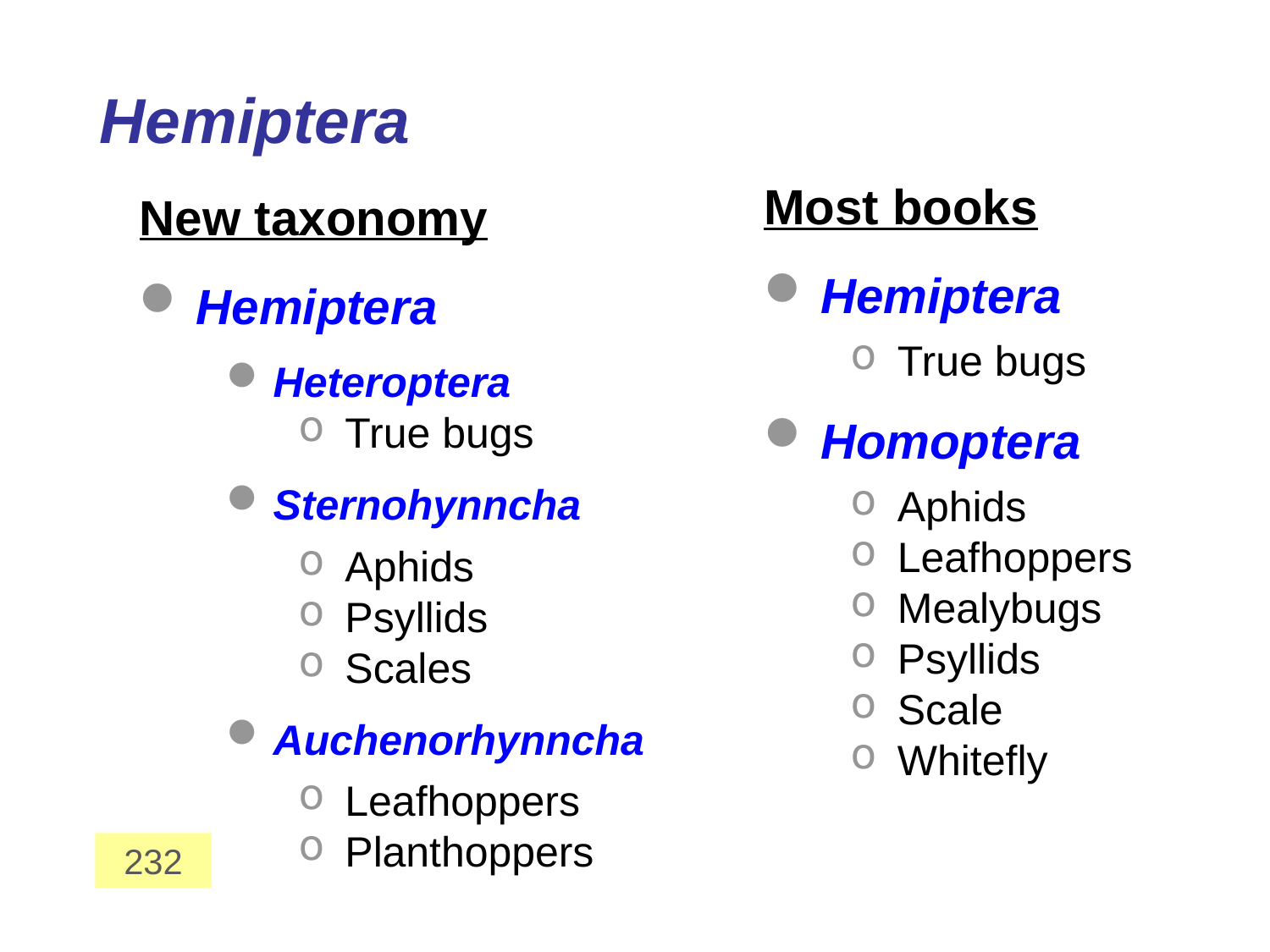

# Hemiptera
Most books
Hemiptera
True bugs
Homoptera
Aphids
Leafhoppers
Mealybugs
Psyllids
Scale
Whitefly
New taxonomy
Hemiptera
Heteroptera
True bugs
Sternohynncha
Aphids
Psyllids
Scales
Auchenorhynncha
Leafhoppers
Planthoppers
232